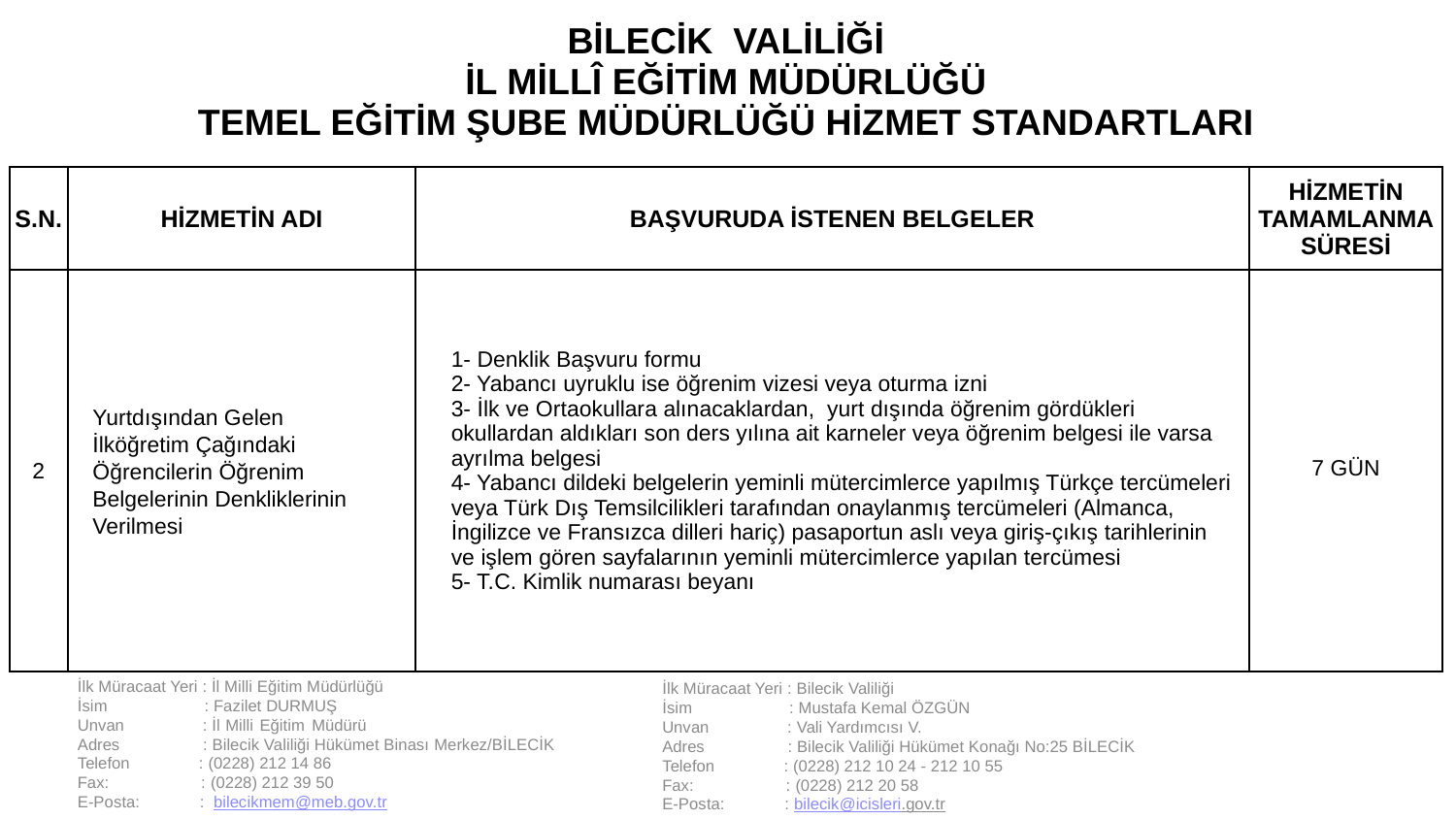

| BİLECİK VALİLİĞİ İL MİLLÎ EĞİTİM MÜDÜRLÜĞÜ TEMEL EĞİTİM ŞUBE MÜDÜRLÜĞÜ HİZMET STANDARTLARI |  |  |  |
| --- | --- | --- | --- |
| S.N. | HİZMETİN ADI | BAŞVURUDA İSTENEN BELGELER | HİZMETİN TAMAMLANMA SÜRESİ |
| 2 | Yurtdışından Gelen İlköğretim Çağındaki Öğrencilerin Öğrenim Belgelerinin Denkliklerinin Verilmesi | 1- Denklik Başvuru formu 2- Yabancı uyruklu ise öğrenim vizesi veya oturma izni 3- İlk ve Ortaokullara alınacaklardan, yurt dışında öğrenim gördükleri okullardan aldıkları son ders yılına ait karneler veya öğrenim belgesi ile varsa ayrılma belgesi 4- Yabancı dildeki belgelerin yeminli mütercimlerce yapılmış Türkçe tercümeleri veya Türk Dış Temsilcilikleri tarafından onaylanmış tercümeleri (Almanca, İngilizce ve Fransızca dilleri hariç) pasaportun aslı veya giriş-çıkış tarihlerinin ve işlem gören sayfalarının yeminli mütercimlerce yapılan tercümesi 5- T.C. Kimlik numarası beyanı | 7 GÜN |